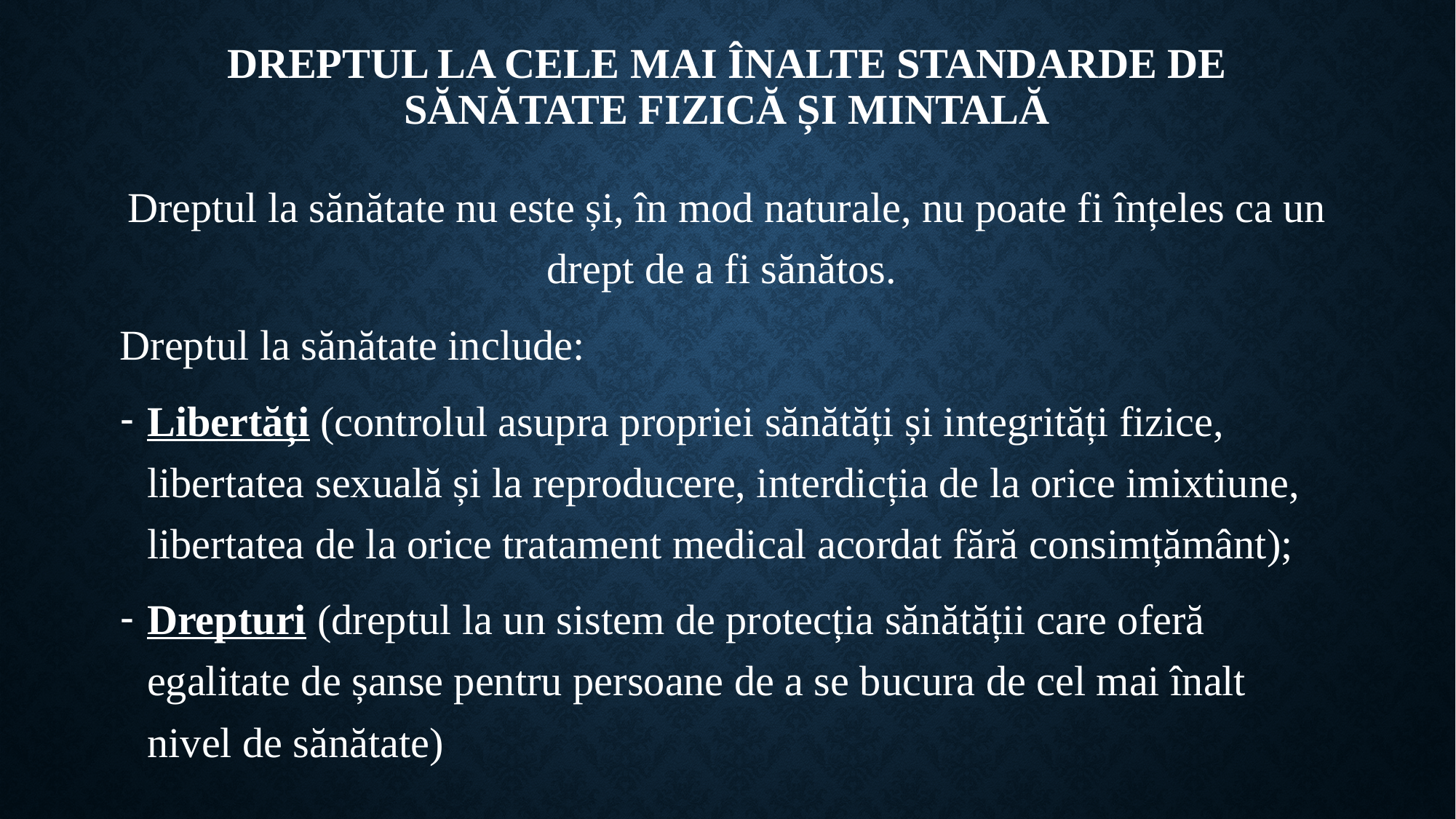

# dreptul la cele mai înalte standarde de sănătate fizică și mintală
Dreptul la sănătate nu este și, în mod naturale, nu poate fi înțeles ca un drept de a fi sănătos.
Dreptul la sănătate include:
Libertăți (controlul asupra propriei sănătăți și integrități fizice, libertatea sexuală și la reproducere, interdicția de la orice imixtiune,  libertatea de la orice tratament medical acordat fără consimțământ);
Drepturi (dreptul la un sistem de protecția sănătății care oferă egalitate de șanse pentru persoane de a se bucura de cel mai înalt nivel de sănătate)